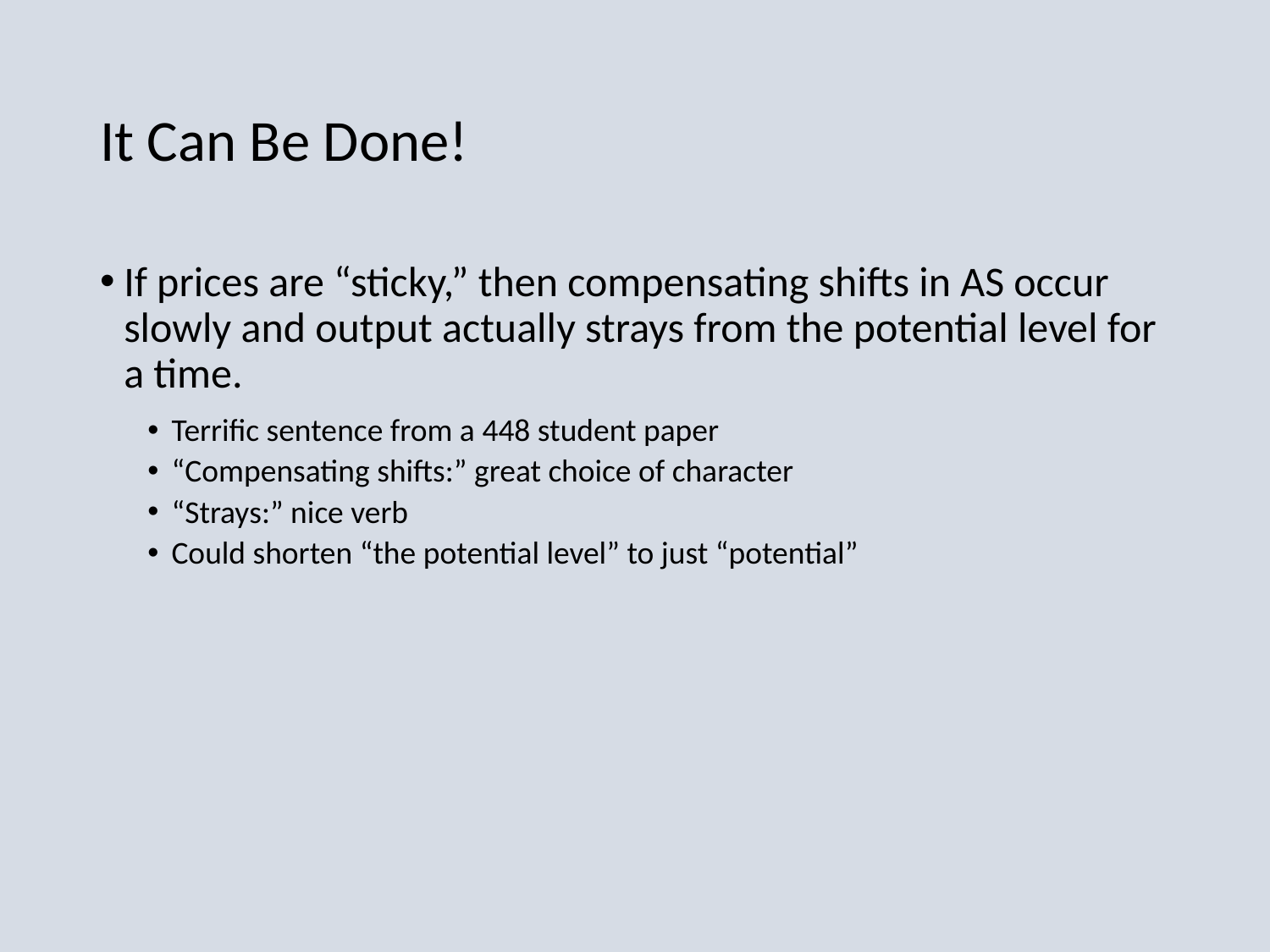

# It Can Be Done!
If prices are “sticky,” then compensating shifts in AS occur slowly and output actually strays from the potential level for a time.
Terrific sentence from a 448 student paper
“Compensating shifts:” great choice of character
“Strays:” nice verb
Could shorten “the potential level” to just “potential”